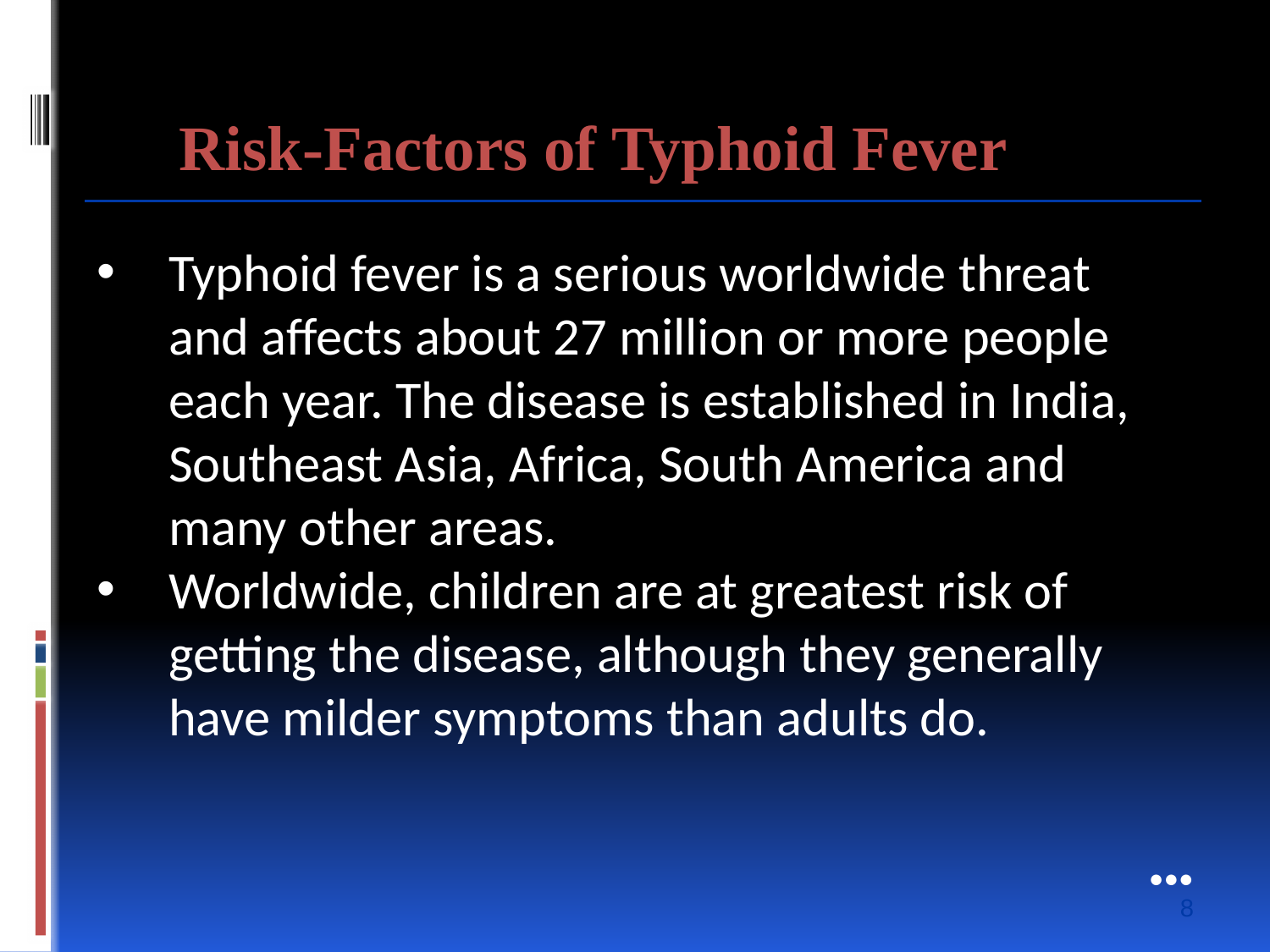

Risk-Factors of Typhoid Fever
Typhoid fever is a serious worldwide threat and affects about 27 million or more people each year. The disease is established in India, Southeast Asia, Africa, South America and many other areas.
Worldwide, children are at greatest risk of getting the disease, although they generally have milder symptoms than adults do.
●●●
8